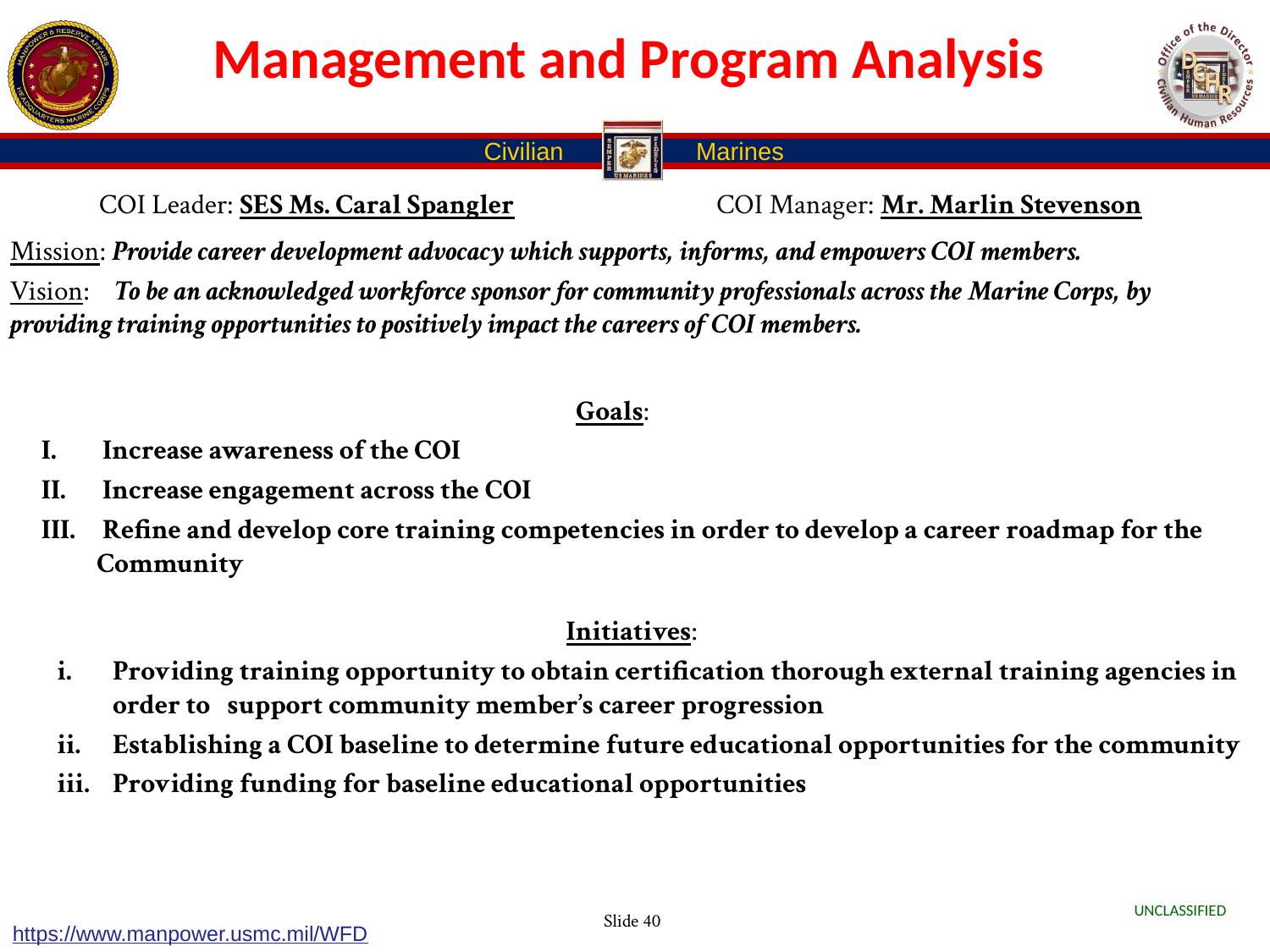

# Management and Program Analysis
COI Leader: SES Ms. Caral Spangler
COI Manager: Mr. Marlin Stevenson
Mission: Provide career development advocacy which supports, informs, and empowers COI members.
Vision:    To be an acknowledged workforce sponsor for community professionals across the Marine Corps, by  providing training opportunities to positively impact the careers of COI members.

Goals:
 Increase awareness of the COI
 Increase engagement across the COI
 Refine and develop core training competencies in order to develop a career roadmap for the Community
Initiatives:
Providing training opportunity to obtain certification thorough external training agencies in order to   support community member’s career progression
Establishing a COI baseline to determine future educational opportunities for the community
Providing funding for baseline educational opportunities

Slide 40